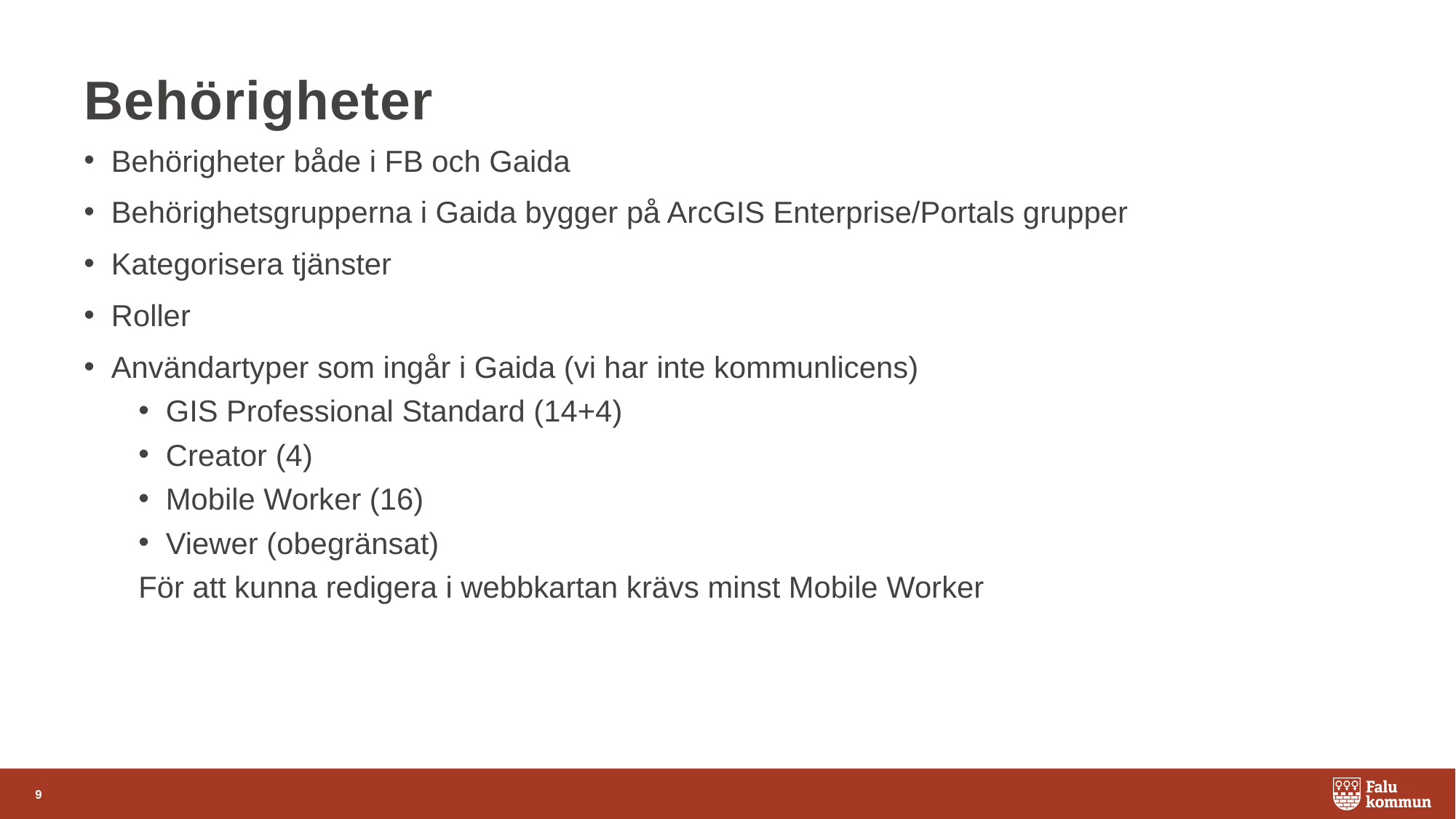

# Behörigheter
Behörigheter både i FB och Gaida
Behörighetsgrupperna i Gaida bygger på ArcGIS Enterprise/Portals grupper
Kategorisera tjänster
Roller
Användartyper som ingår i Gaida (vi har inte kommunlicens)
GIS Professional Standard (14+4)
Creator (4)
Mobile Worker (16)
Viewer (obegränsat)
För att kunna redigera i webbkartan krävs minst Mobile Worker

9